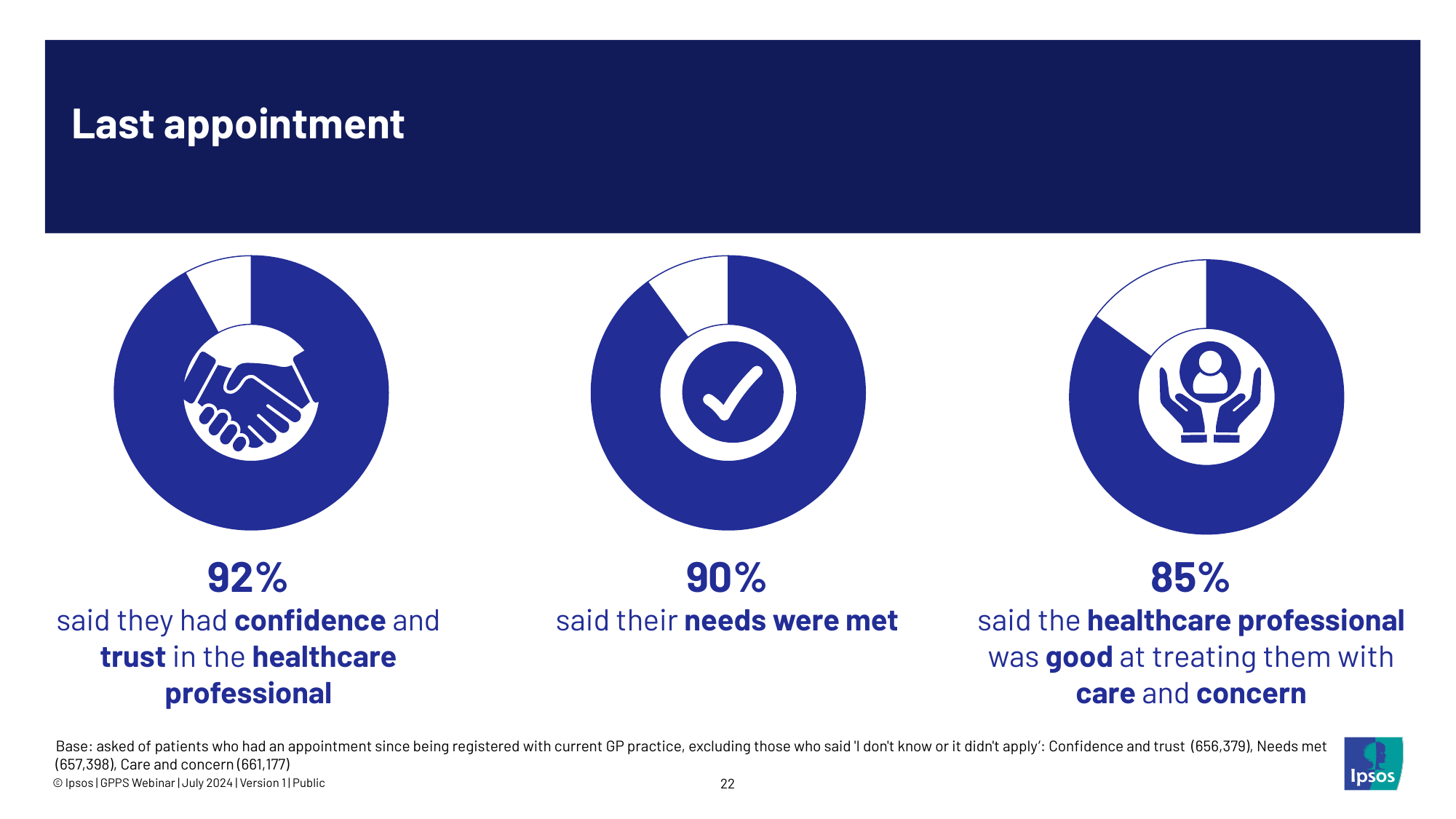

Last appointment

### Chart

| Category | Data |
|---|---|
| Data | 92.0 |
| Buffer | 8.0 |

### Chart

| Category | Data |
|---|---|
| Data | 90.0 |
| Buffer | 10.0 |

### Chart

| Category | Data |
|---|---|
| Data | 85.0 |
| Buffer | 15.0 |

92%
said they had confidence and trust in the healthcare professional
90%
said their needs were met
85%
said the healthcare professional was good at treating them with care and concern
Base: asked of patients who had an appointment since being registered with current GP practice, excluding those who said 'I don't know or it didn't apply’: Confidence and trust  (656,379), Needs met (657,398), Care and concern (661,177)